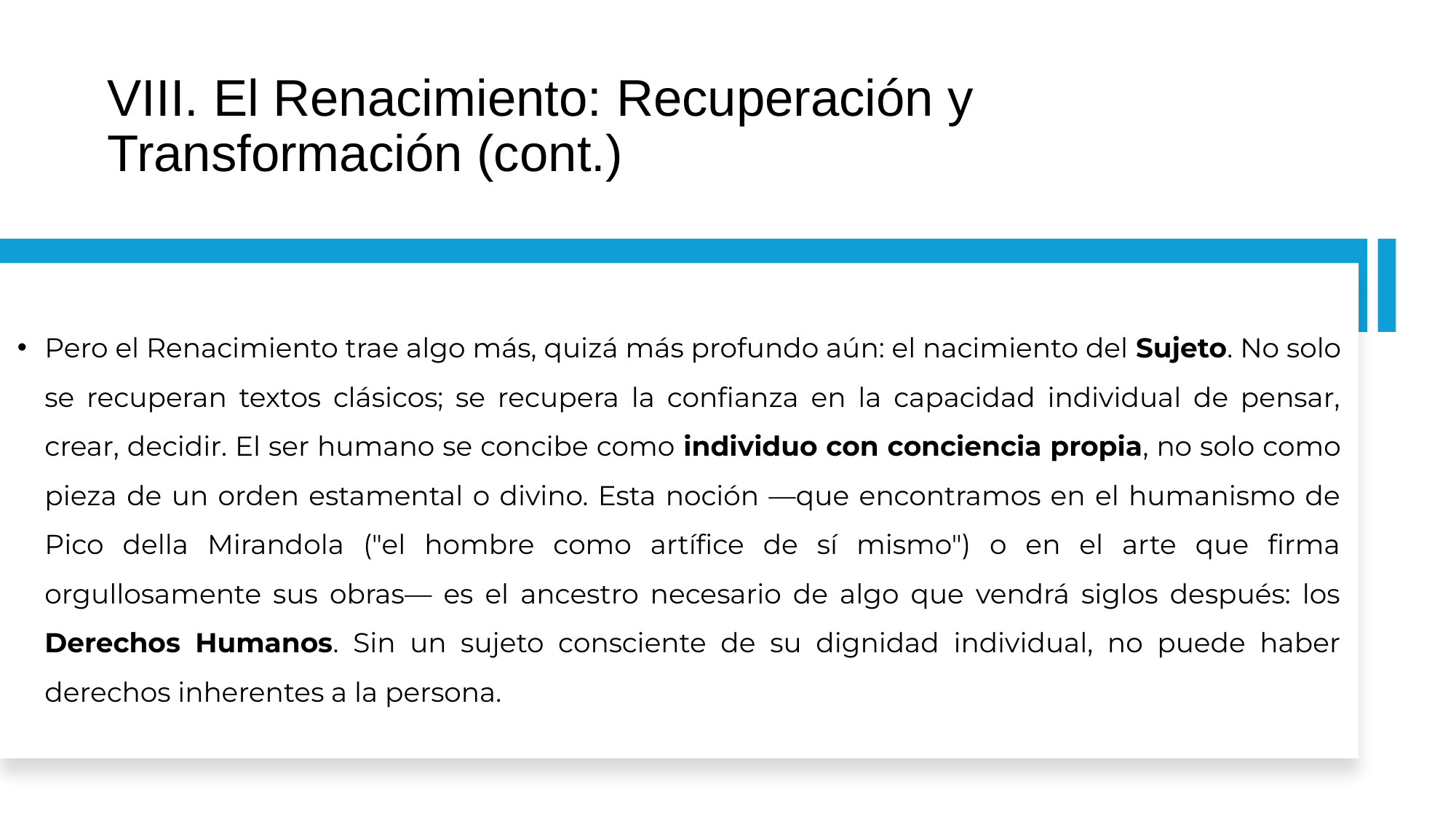

# VIII. El Renacimiento: Recuperación y Transformación (cont.)

Pero el Renacimiento trae algo más, quizá más profundo aún: el nacimiento del Sujeto. No solo se recuperan textos clásicos; se recupera la confianza en la capacidad individual de pensar, crear, decidir. El ser humano se concibe como individuo con conciencia propia, no solo como pieza de un orden estamental o divino. Esta noción —que encontramos en el humanismo de Pico della Mirandola ("el hombre como artífice de sí mismo") o en el arte que firma orgullosamente sus obras— es el ancestro necesario de algo que vendrá siglos después: los Derechos Humanos. Sin un sujeto consciente de su dignidad individual, no puede haber derechos inherentes a la persona.